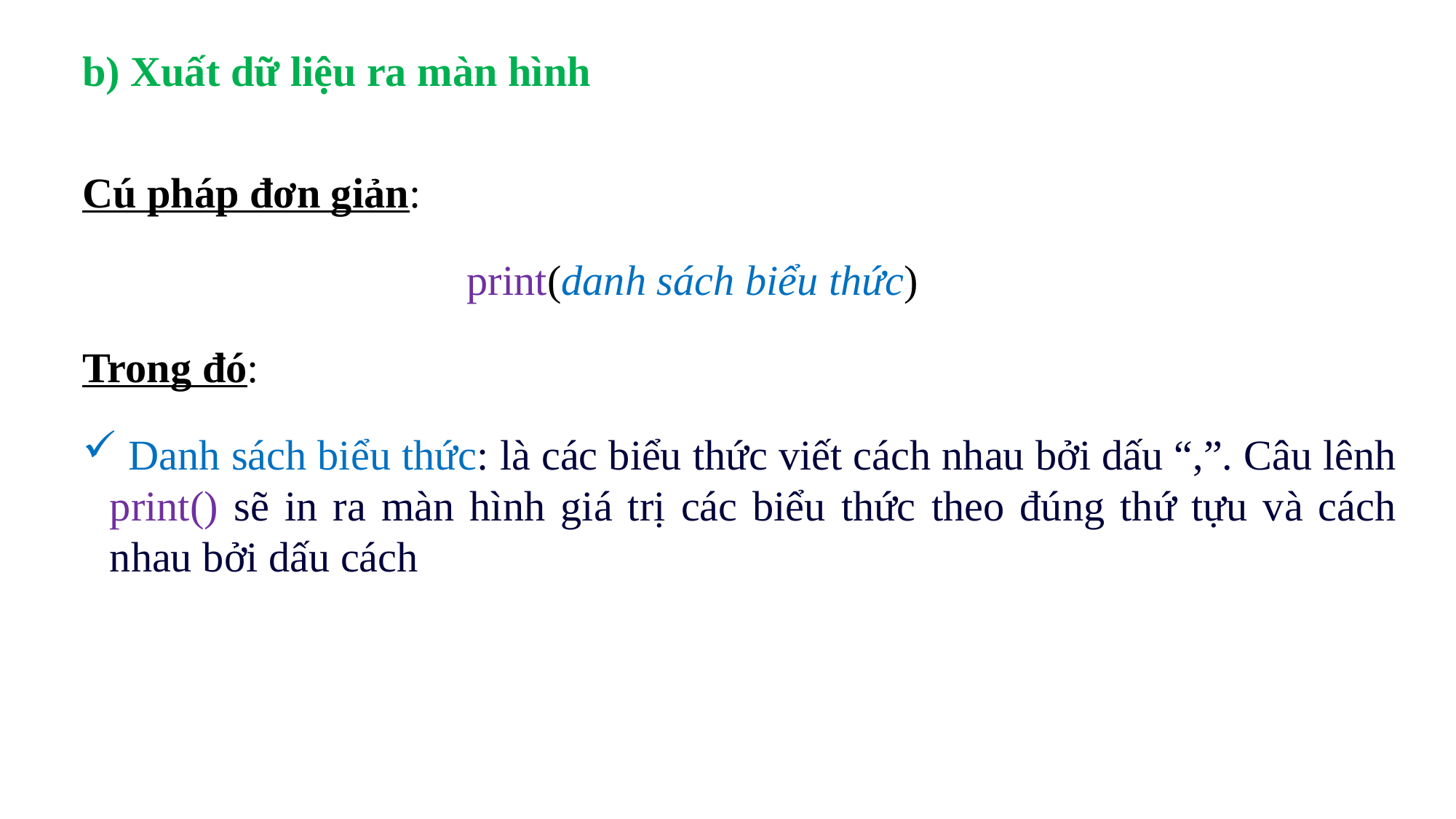

b) Xuất dữ liệu ra màn hình
Cú pháp đơn giản:
print(danh sách biểu thức)
Trong đó:
 Danh sách biểu thức: là các biểu thức viết cách nhau bởi dấu “,”. Câu lênh print() sẽ in ra màn hình giá trị các biểu thức theo đúng thứ tựu và cách nhau bởi dấu cách